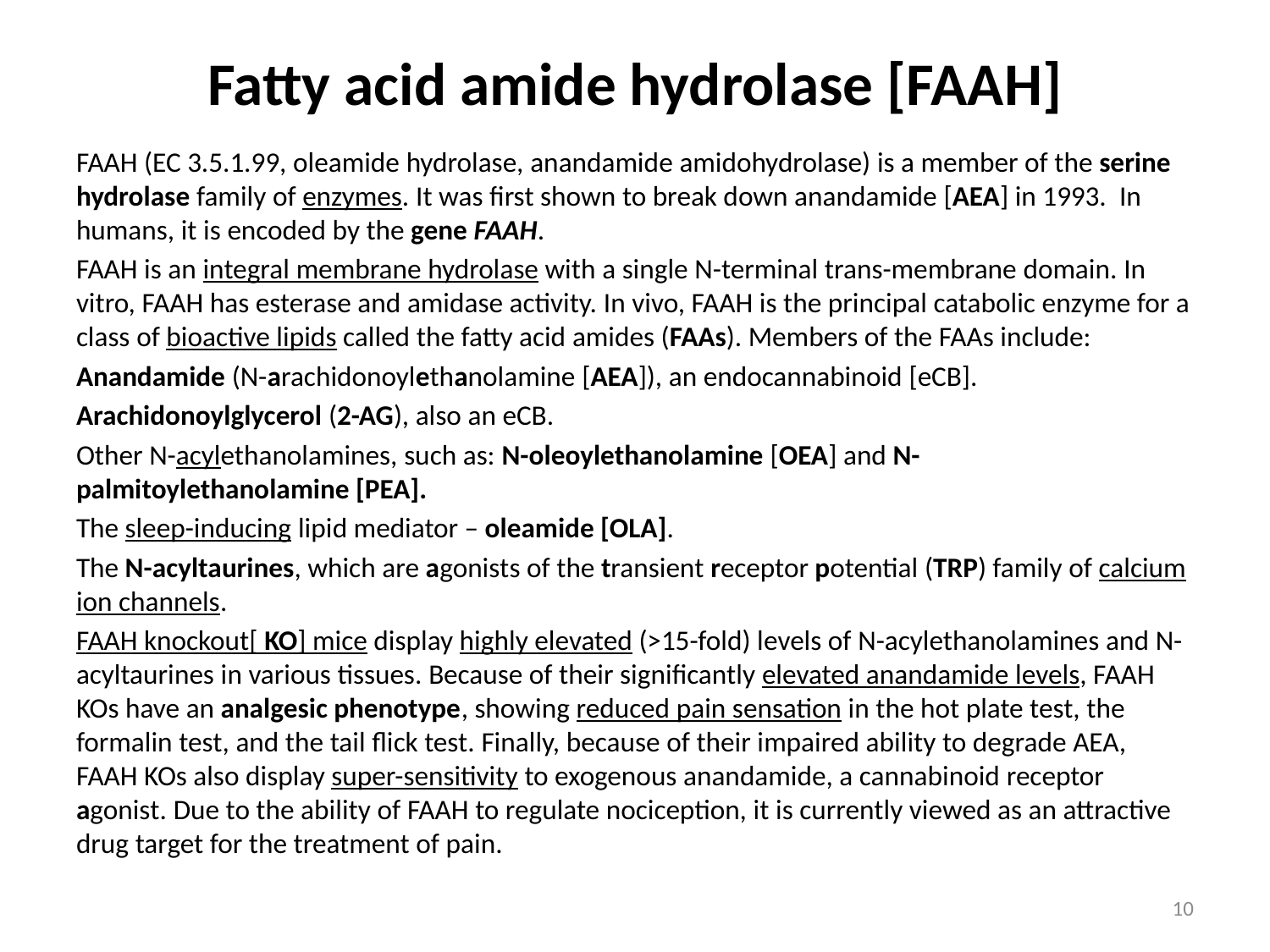

# Fatty acid amide hydrolase [FAAH]
FAAH (EC 3.5.1.99, oleamide hydrolase, anandamide amidohydrolase) is a member of the serine hydrolase family of enzymes. It was first shown to break down anandamide [AEA] in 1993.  In humans, it is encoded by the gene FAAH.
FAAH is an integral membrane hydrolase with a single N-terminal trans-membrane domain. In vitro, FAAH has esterase and amidase activity. In vivo, FAAH is the principal catabolic enzyme for a class of bioactive lipids called the fatty acid amides (FAAs). Members of the FAAs include:
Anandamide (N-arachidonoylethanolamine [AEA]), an endocannabinoid [eCB].
Arachidonoylglycerol (2-AG), also an eCB.
Other N-acylethanolamines, such as: N-oleoylethanolamine [OEA] and N-palmitoylethanolamine [PEA].
The sleep-inducing lipid mediator – oleamide [OLA].
The N-acyltaurines, which are agonists of the transient receptor potential (TRP) family of calcium ion channels.
FAAH knockout[ KO] mice display highly elevated (>15-fold) levels of N-acylethanolamines and N-acyltaurines in various tissues. Because of their significantly elevated anandamide levels, FAAH KOs have an analgesic phenotype, showing reduced pain sensation in the hot plate test, the formalin test, and the tail flick test. Finally, because of their impaired ability to degrade AEA, FAAH KOs also display super-sensitivity to exogenous anandamide, a cannabinoid receptor agonist. Due to the ability of FAAH to regulate nociception, it is currently viewed as an attractive drug target for the treatment of pain.
10